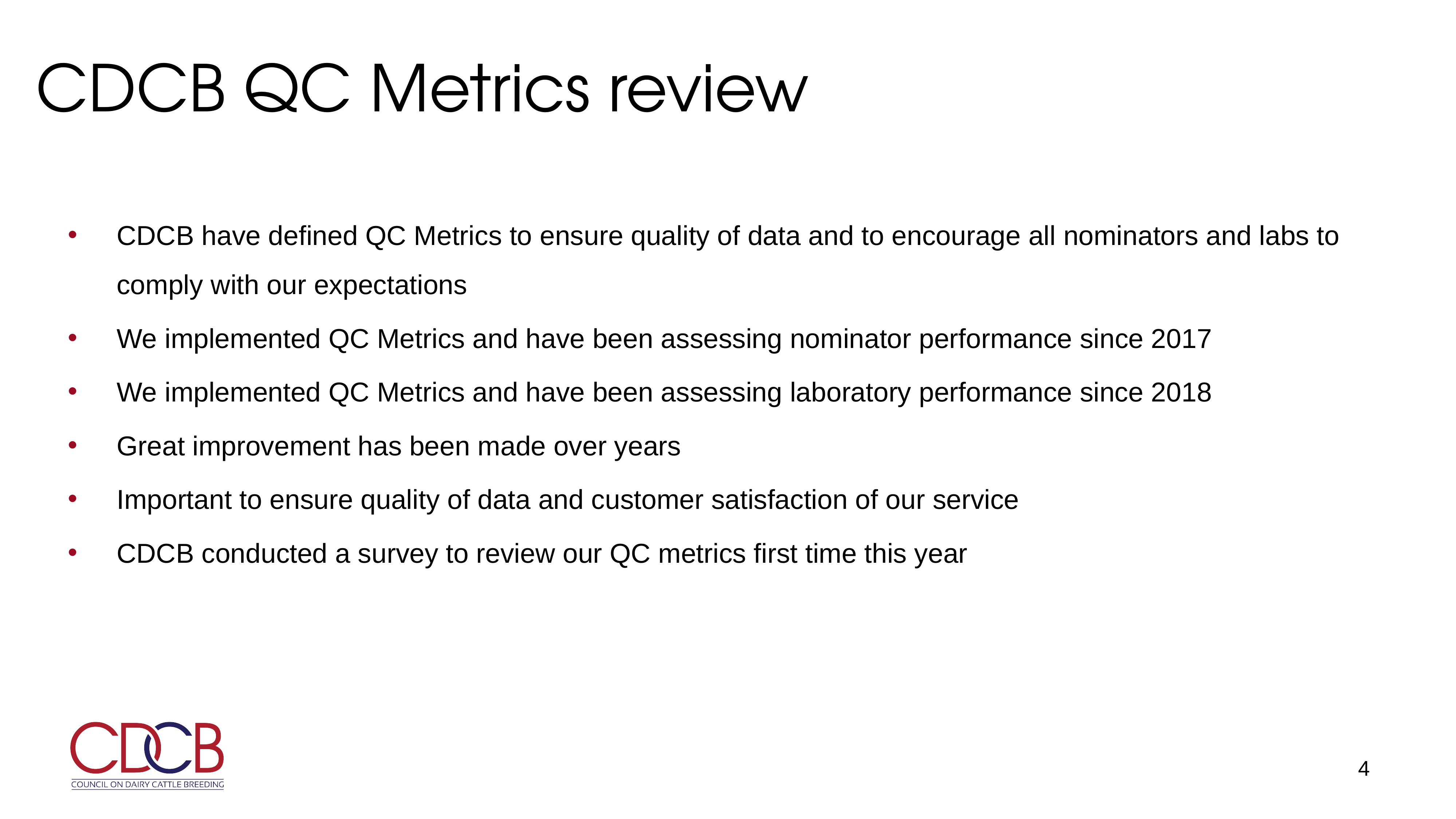

#
CDCB QC Metrics review
CDCB have defined QC Metrics to ensure quality of data and to encourage all nominators and labs to comply with our expectations
We implemented QC Metrics and have been assessing nominator performance since 2017
We implemented QC Metrics and have been assessing laboratory performance since 2018
Great improvement has been made over years
Important to ensure quality of data and customer satisfaction of our service
CDCB conducted a survey to review our QC metrics first time this year

4